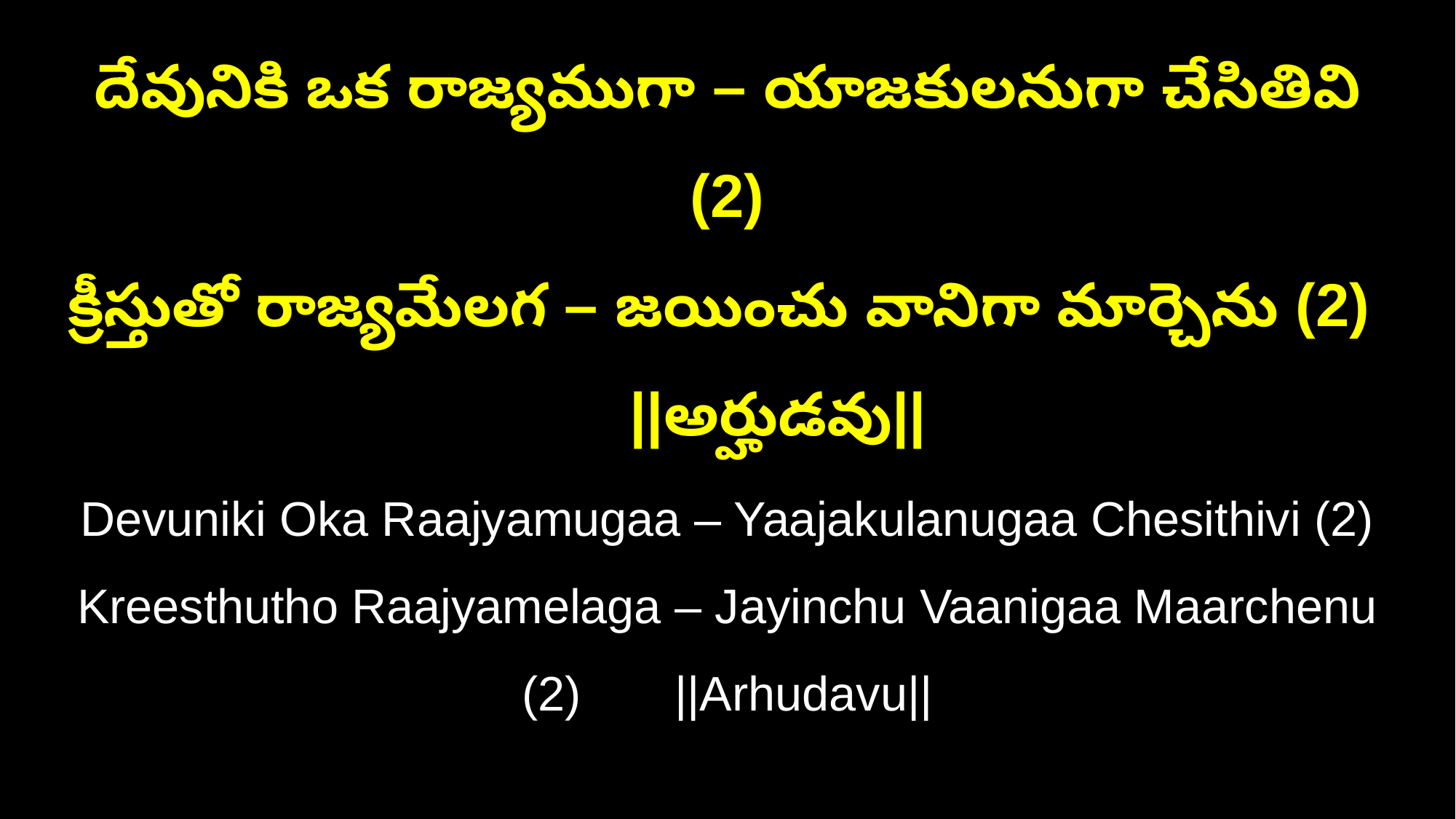

దేవునికి ఒక రాజ్యముగా – యాజకులనుగా చేసితివి (2)
క్రీస్తుతో రాజ్యమేలగ – జయించు వానిగా మార్చెను (2)        ||అర్హుడవు||
Devuniki Oka Raajyamugaa – Yaajakulanugaa Chesithivi (2)
Kreesthutho Raajyamelaga – Jayinchu Vaanigaa Maarchenu (2)       ||Arhudavu||